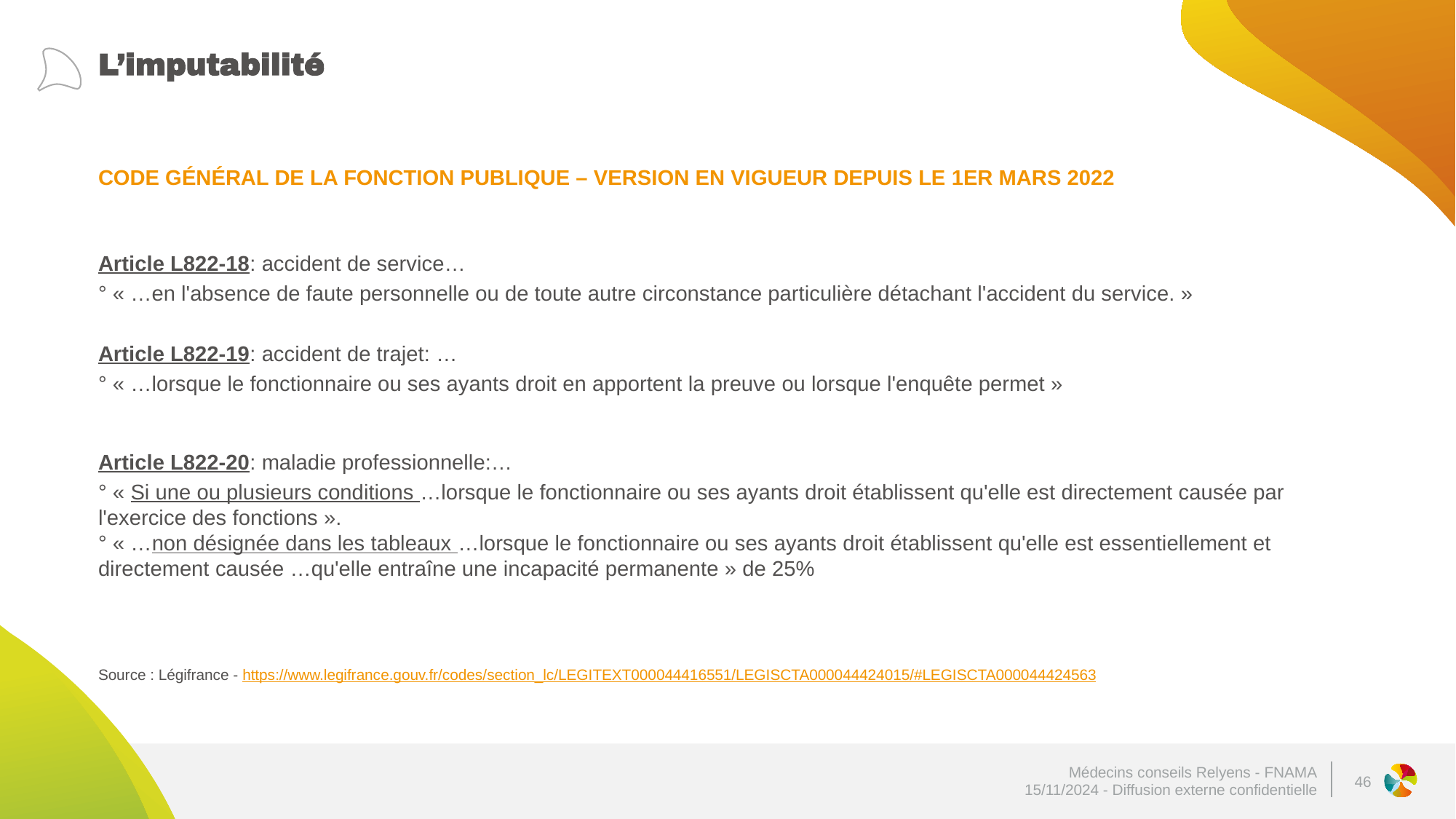

# L’imputabilité
Code Général de la Fonction Publique – version en vigueur depuis le 1er mars 2022

Article L822-18: accident de service…
° « …en l'absence de faute personnelle ou de toute autre circonstance particulière détachant l'accident du service. »

Article L822-19: accident de trajet: …
° « …lorsque le fonctionnaire ou ses ayants droit en apportent la preuve ou lorsque l'enquête permet »

Article L822-20: maladie professionnelle:…
° « Si une ou plusieurs conditions …lorsque le fonctionnaire ou ses ayants droit établissent qu'elle est directement causée par l'exercice des fonctions ».
° « …non désignée dans les tableaux …lorsque le fonctionnaire ou ses ayants droit établissent qu'elle est essentiellement et directement causée …qu'elle entraîne une incapacité permanente » de 25%

Source : Légifrance - https://www.legifrance.gouv.fr/codes/section_lc/LEGITEXT000044416551/LEGISCTA000044424015/#LEGISCTA000044424563

46
Médecins conseils Relyens - FNAMA
15/11/2024 - Diffusion externe confidentielle